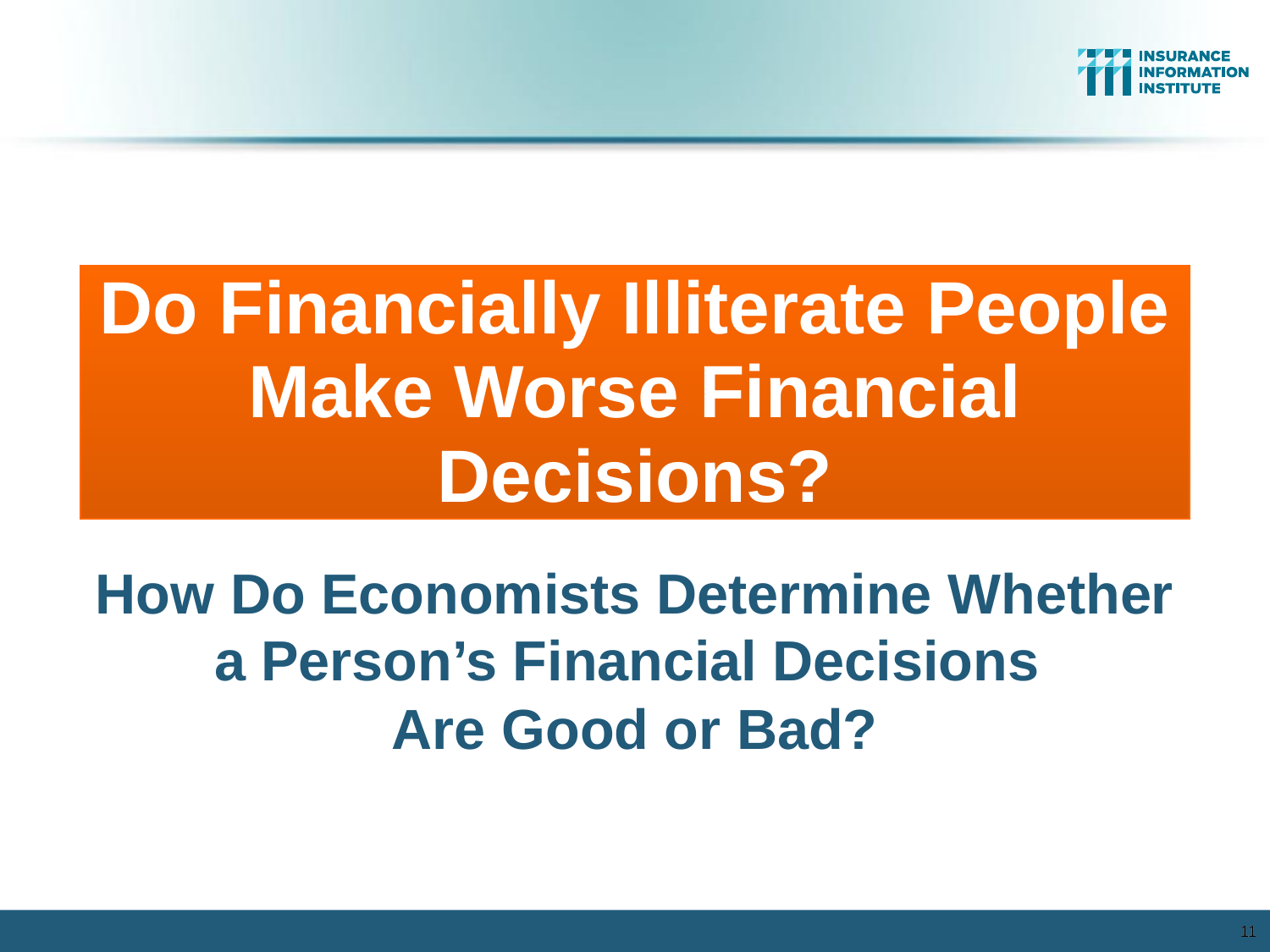

Do Financially Illiterate People Make Worse Financial Decisions?
How Do Economists Determine Whether a Person’s Financial Decisions
Are Good or Bad?

11
11
12/01/09 - 9pm